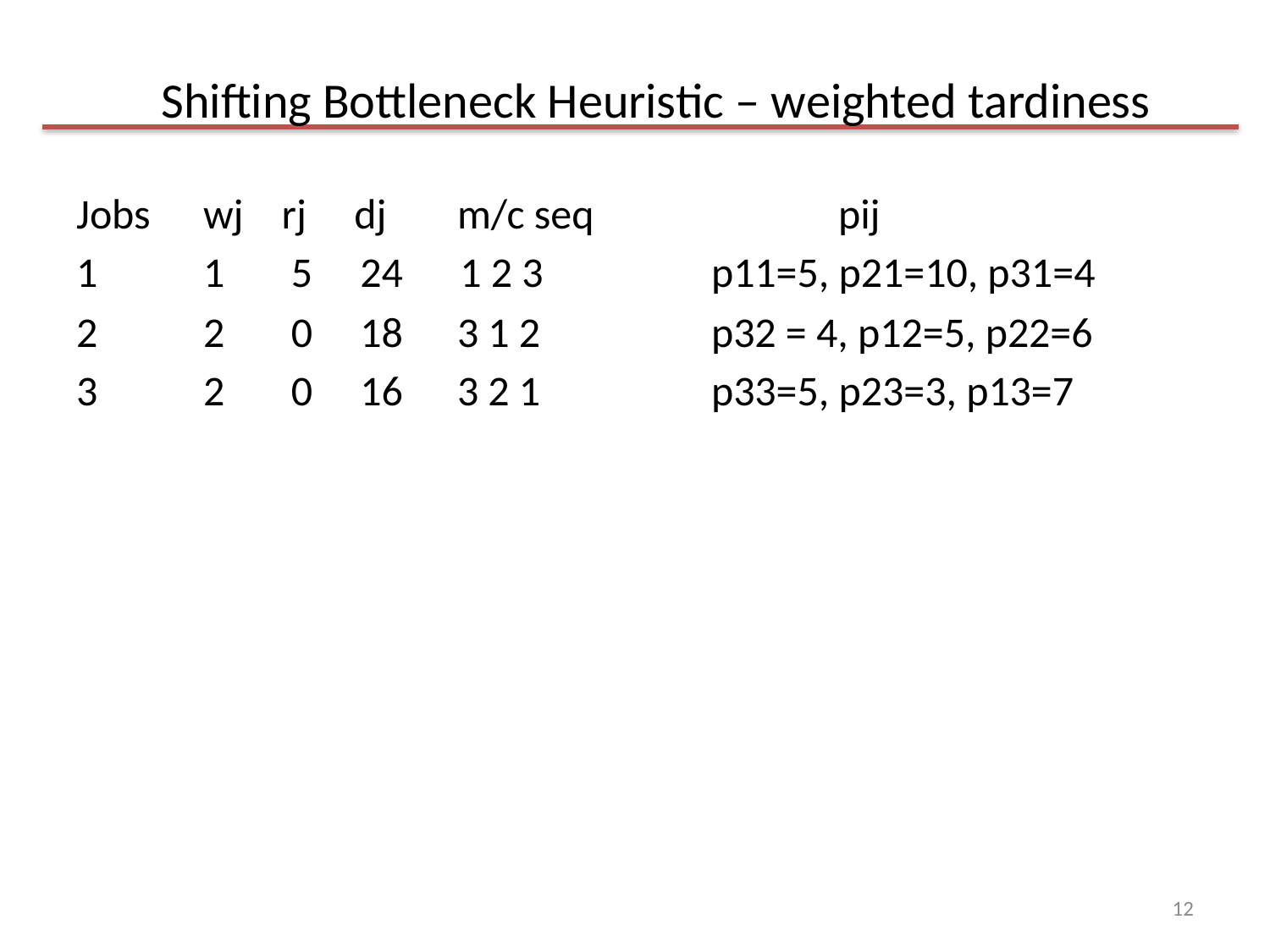

Shifting Bottleneck Heuristic – weighted tardiness
Jobs	wj    rj     dj 	m/c seq		pij
1	1       5     24      1 2 3		p11=5, p21=10, p31=4
2	2       0     18	3 1 2		p32 = 4, p12=5, p22=6
3 	2       0     16	3 2 1		p33=5, p23=3, p13=7

12